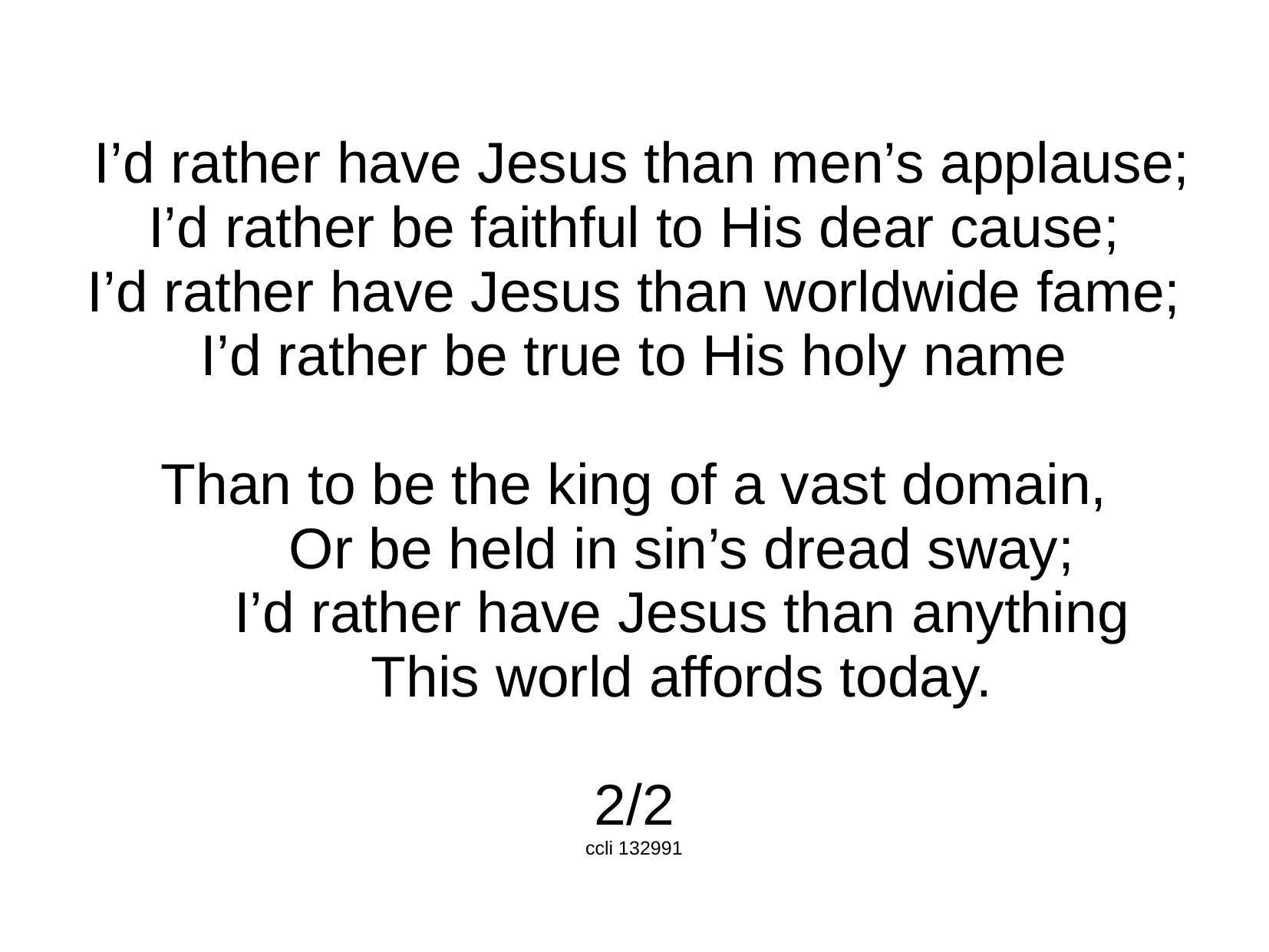

I’d rather have Jesus than men’s applause;
I’d rather be faithful to His dear cause;
I’d rather have Jesus than worldwide fame;
I’d rather be true to His holy name

Than to be the king of a vast domain,
      Or be held in sin’s dread sway;
      I’d rather have Jesus than anything
      This world affords today.

2/2
ccli 132991